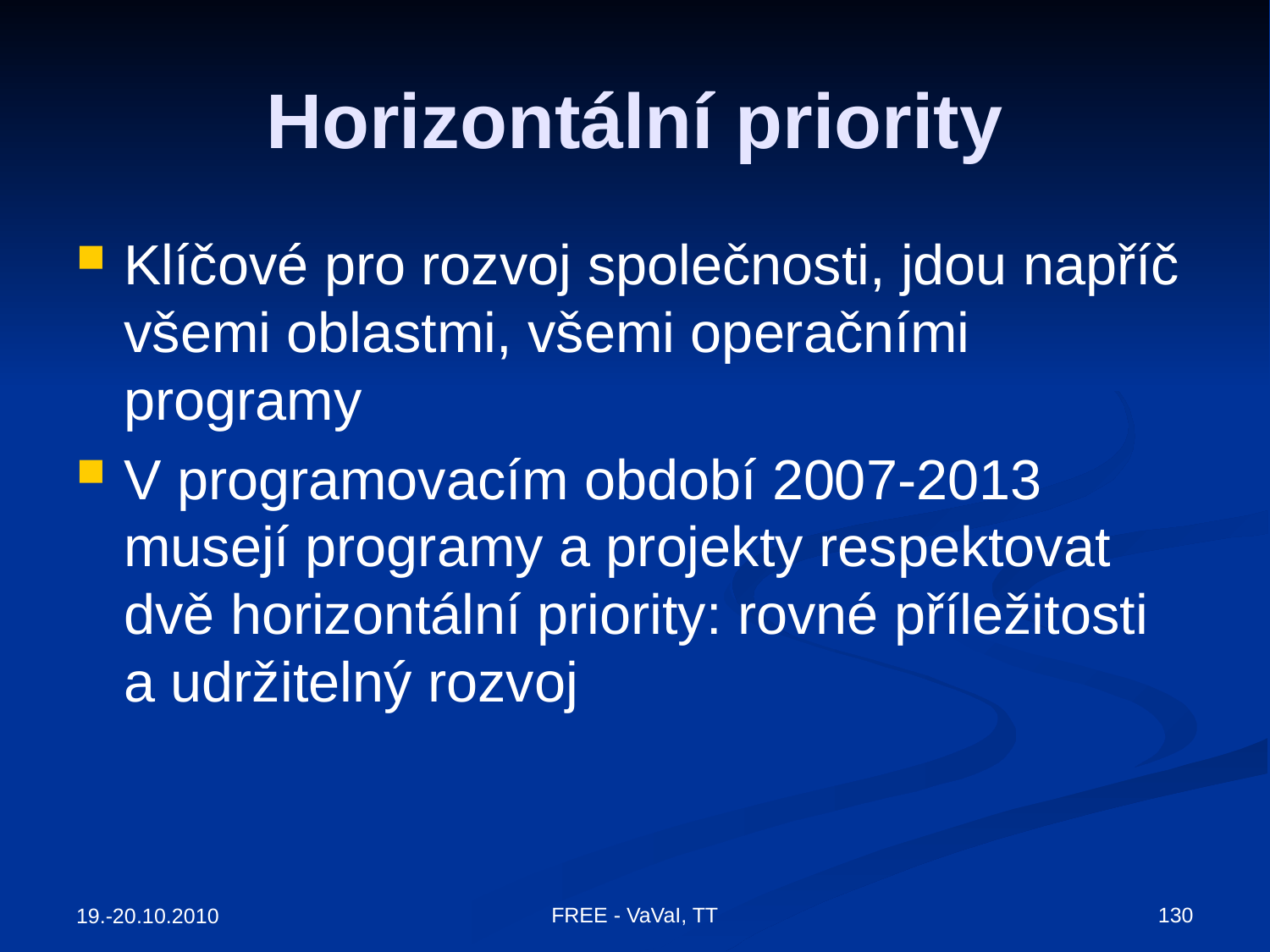

# Horizontální priority
Klíčové pro rozvoj společnosti, jdou napříč všemi oblastmi, všemi operačními programy
V programovacím období 2007-2013 musejí programy a projekty respektovat dvě horizontální priority: rovné příležitosti a udržitelný rozvoj
FREE - VaVaI, TT
130
19.-20.10.2010